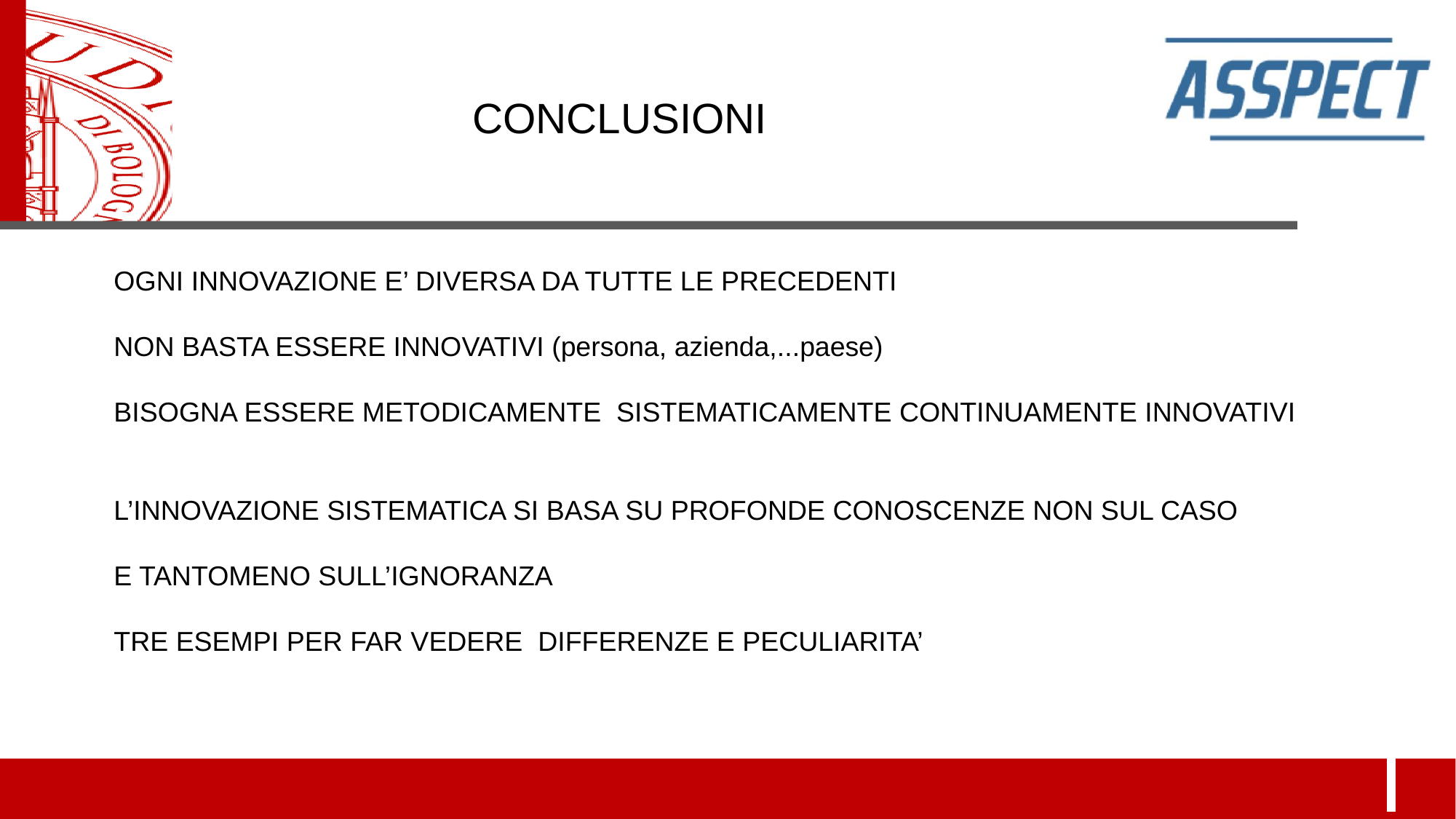

CONCLUSIONI
OGNI INNOVAZIONE E’ DIVERSA DA TUTTE LE PRECEDENTI

NON BASTA ESSERE INNOVATIVI (persona, azienda,...paese)

BISOGNA ESSERE METODICAMENTE  SISTEMATICAMENTE CONTINUAMENTE INNOVATIVI

L’INNOVAZIONE SISTEMATICA SI BASA SU PROFONDE CONOSCENZE NON SUL CASO

E TANTOMENO SULL’IGNORANZA

TRE ESEMPI PER FAR VEDERE  DIFFERENZE E PECULIARITA’